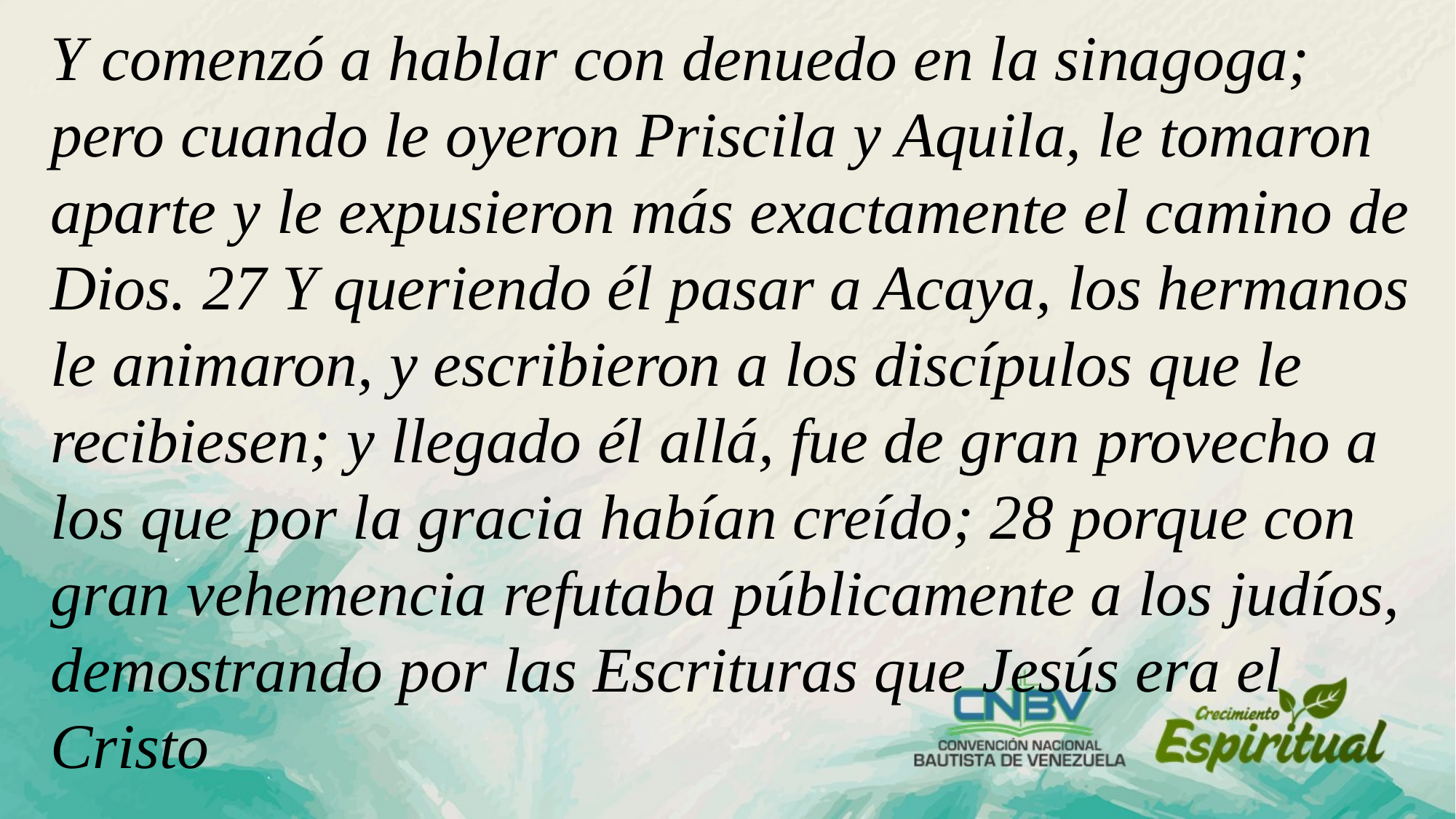

Y comenzó a hablar con denuedo en la sinagoga; pero cuando le oyeron Priscila y Aquila, le tomaron aparte y le expusieron más exactamente el camino de Dios. 27 Y queriendo él pasar a Acaya, los hermanos le animaron, y escribieron a los discípulos que le recibiesen; y llegado él allá, fue de gran provecho a los que por la gracia habían creído; 28 porque con gran vehemencia refutaba públicamente a los judíos, demostrando por las Escrituras que Jesús era el Cristo